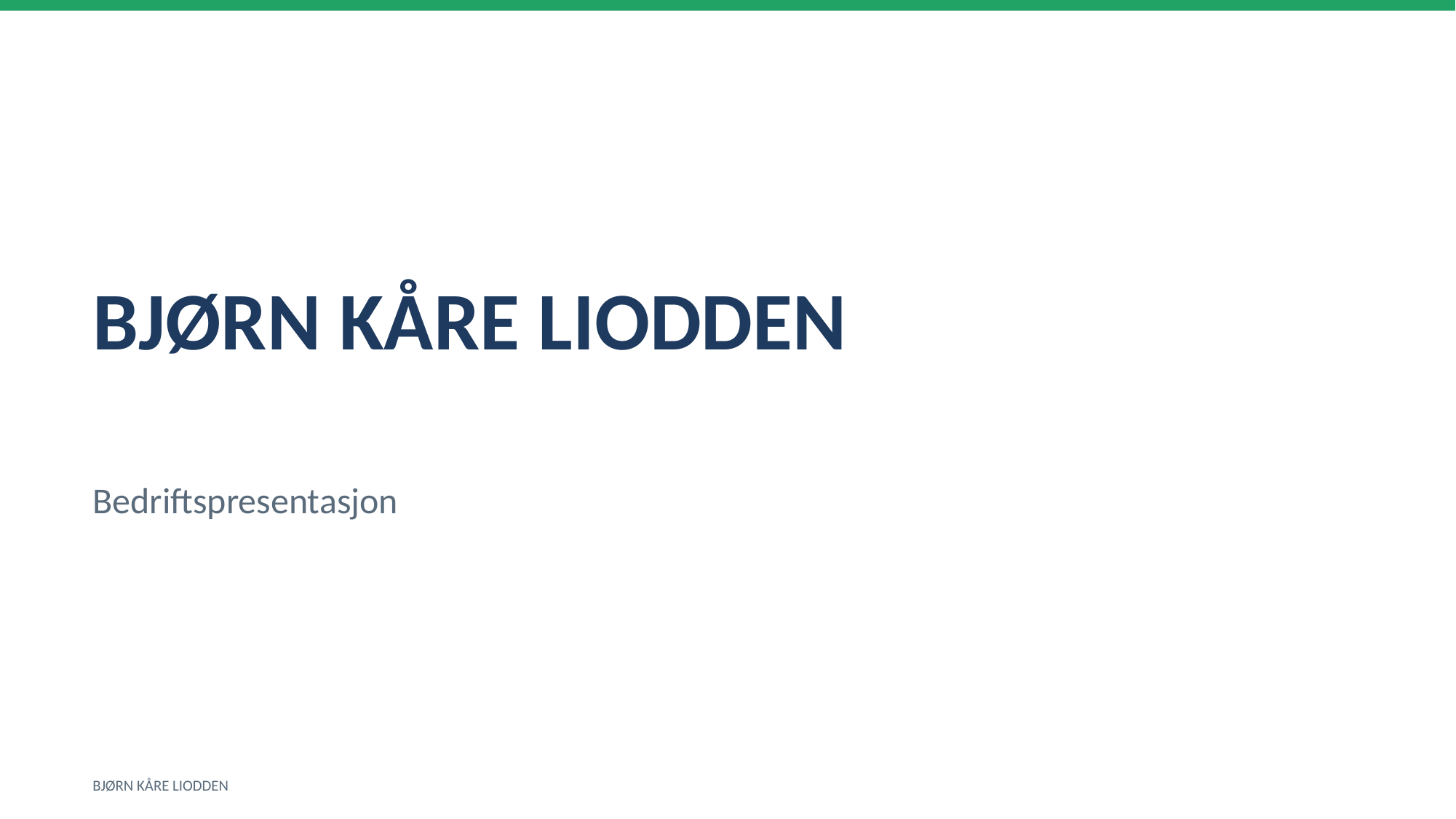

BJØRN KÅRE LIODDEN
Bedriftspresentasjon
BJØRN KÅRE LIODDEN